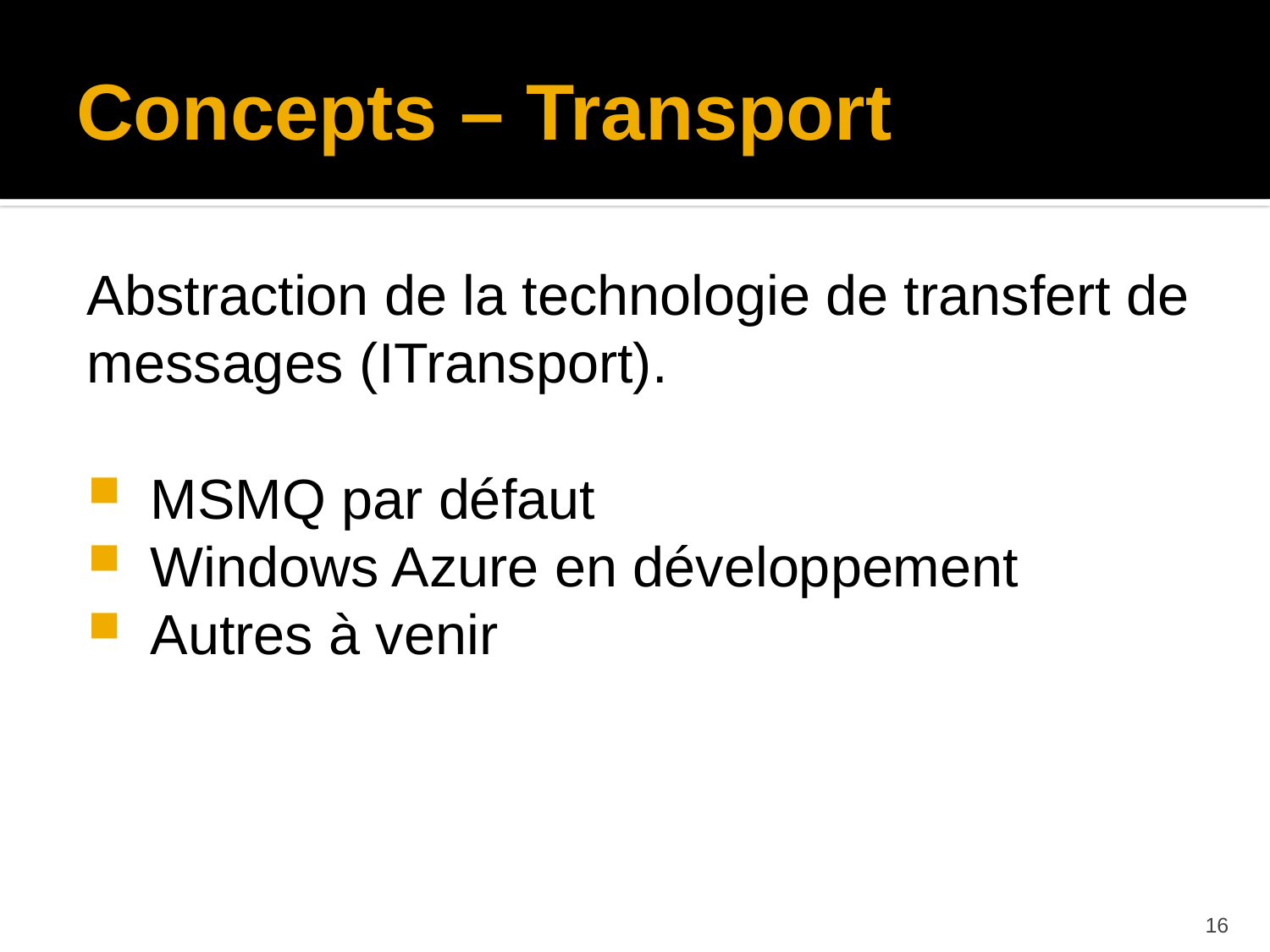

# Concepts – Transport
Abstraction de la technologie de transfert de messages (ITransport).

MSMQ par défaut
Windows Azure en développement
Autres à venir

16